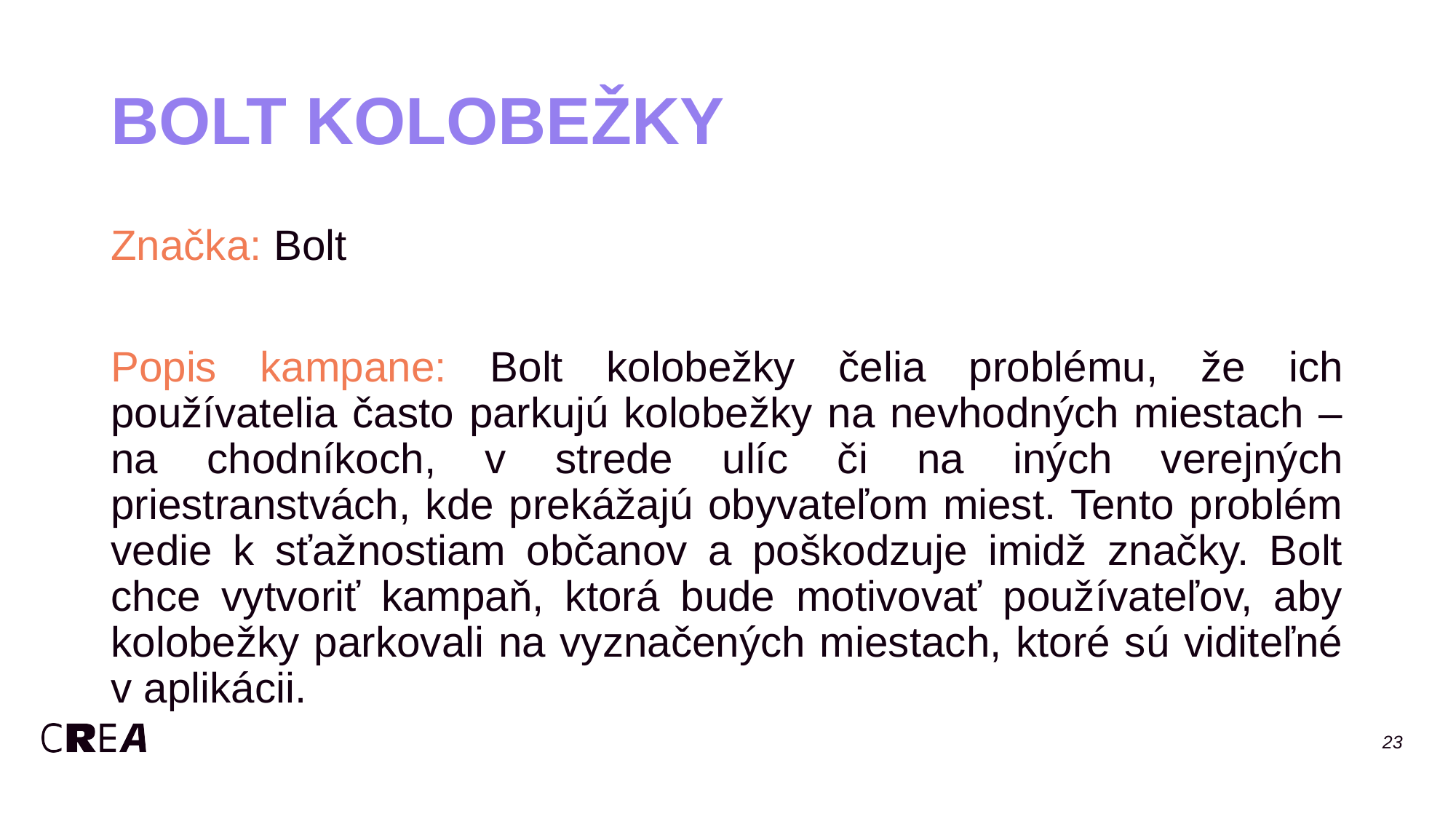

# BOLT KOLOBEŽKY
Značka: Bolt

Popis kampane: Bolt kolobežky čelia problému, že ich používatelia často parkujú kolobežky na nevhodných miestach – na chodníkoch, v strede ulíc či na iných verejných priestranstvách, kde prekážajú obyvateľom miest. Tento problém vedie k sťažnostiam občanov a poškodzuje imidž značky. Bolt chce vytvoriť kampaň, ktorá bude motivovať používateľov, aby kolobežky parkovali na vyznačených miestach, ktoré sú viditeľné v aplikácii.